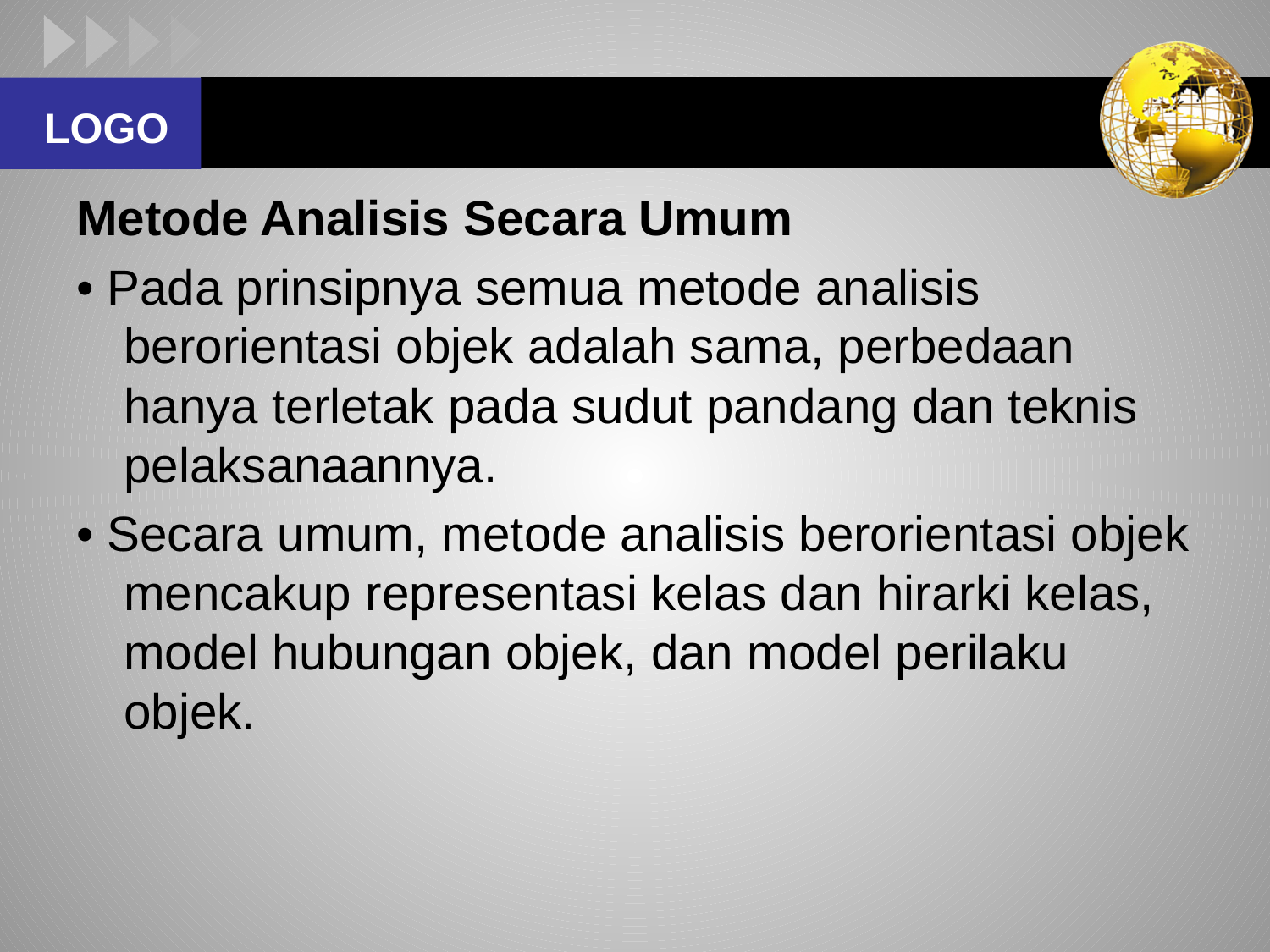

#
Metode Analisis Secara Umum
• Pada prinsipnya semua metode analisis berorientasi objek adalah sama, perbedaan hanya terletak pada sudut pandang dan teknis pelaksanaannya.
• Secara umum, metode analisis berorientasi objek mencakup representasi kelas dan hirarki kelas, model hubungan objek, dan model perilaku objek.